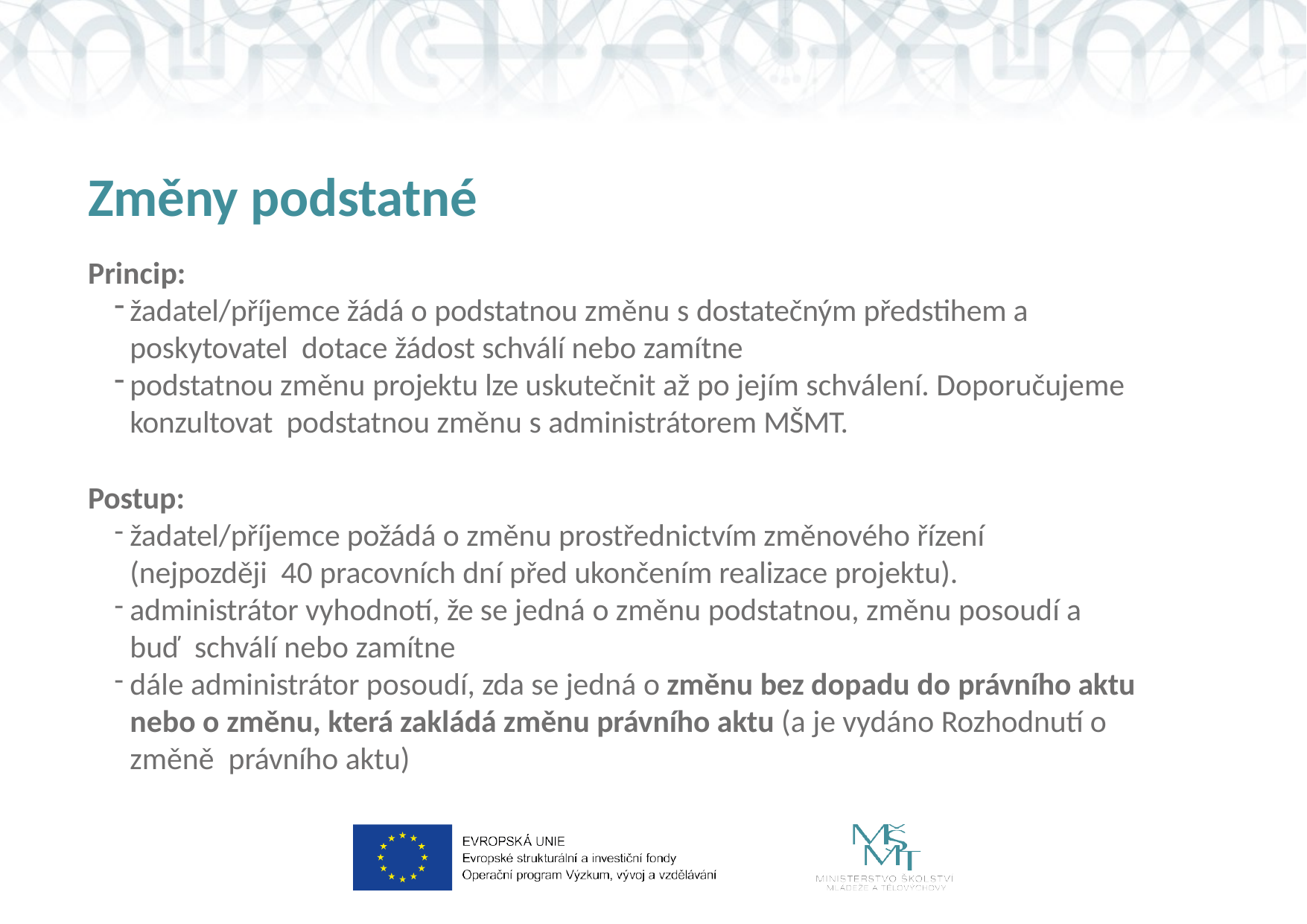

# Změny podstatné
Princip:
žadatel/příjemce žádá o podstatnou změnu s dostatečným předstihem a poskytovatel  dotace žádost schválí nebo zamítne
podstatnou změnu projektu lze uskutečnit až po jejím schválení. Doporučujeme konzultovat  podstatnou změnu s administrátorem MŠMT.

Postup:
žadatel/příjemce požádá o změnu prostřednictvím změnového řízení (nejpozději  40 pracovních dní před ukončením realizace projektu).
administrátor vyhodnotí, že se jedná o změnu podstatnou, změnu posoudí a buď  schválí nebo zamítne
dále administrátor posoudí, zda se jedná o změnu bez dopadu do právního aktu  nebo o změnu, která zakládá změnu právního aktu (a je vydáno Rozhodnutí o změně  právního aktu)